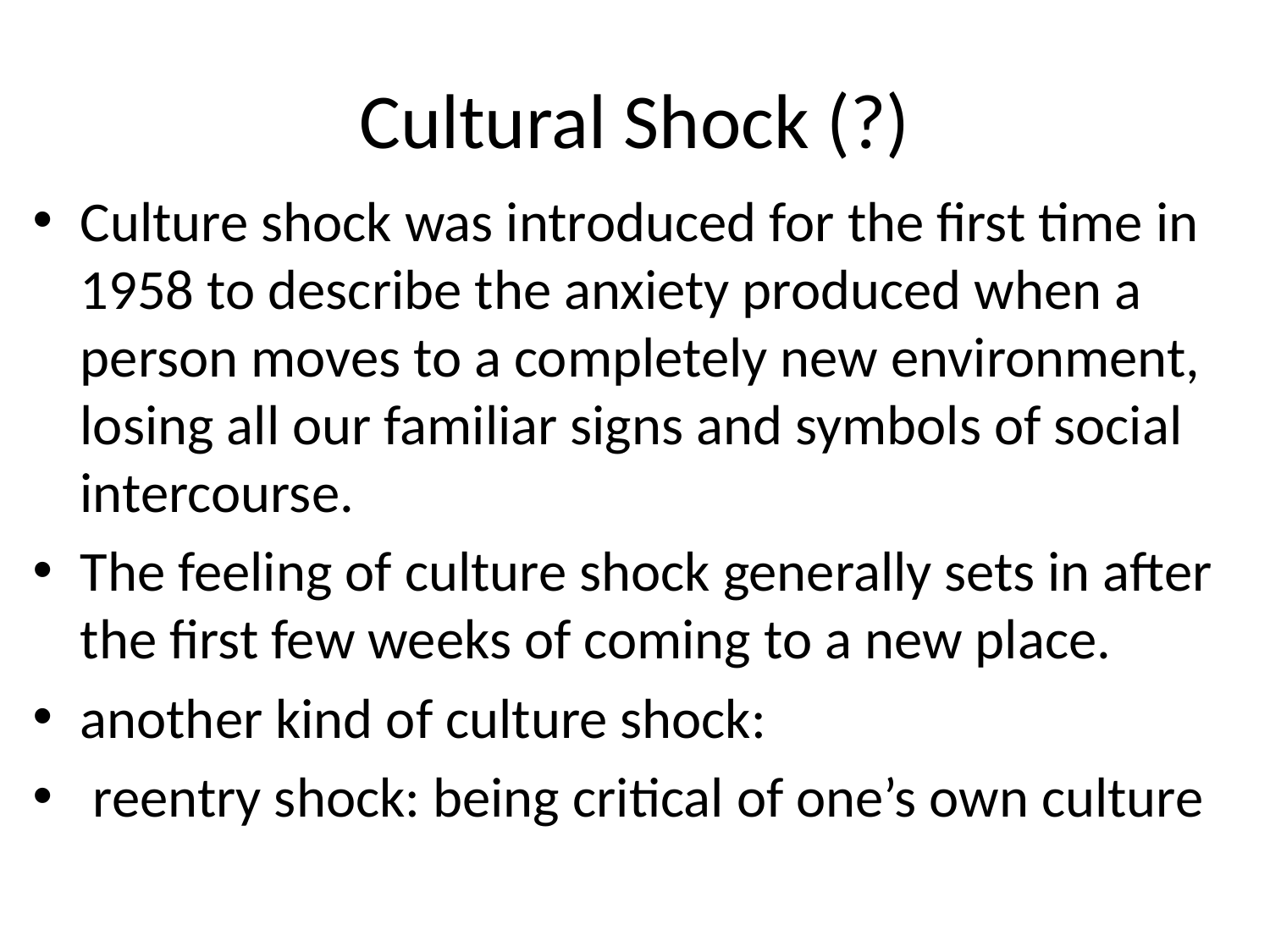

# Cultural Shock (?)
Culture shock was introduced for the first time in 1958 to describe the anxiety produced when a person moves to a completely new environment, losing all our familiar signs and symbols of social intercourse.
The feeling of culture shock generally sets in after the first few weeks of coming to a new place.
another kind of culture shock:
 reentry shock: being critical of one’s own culture